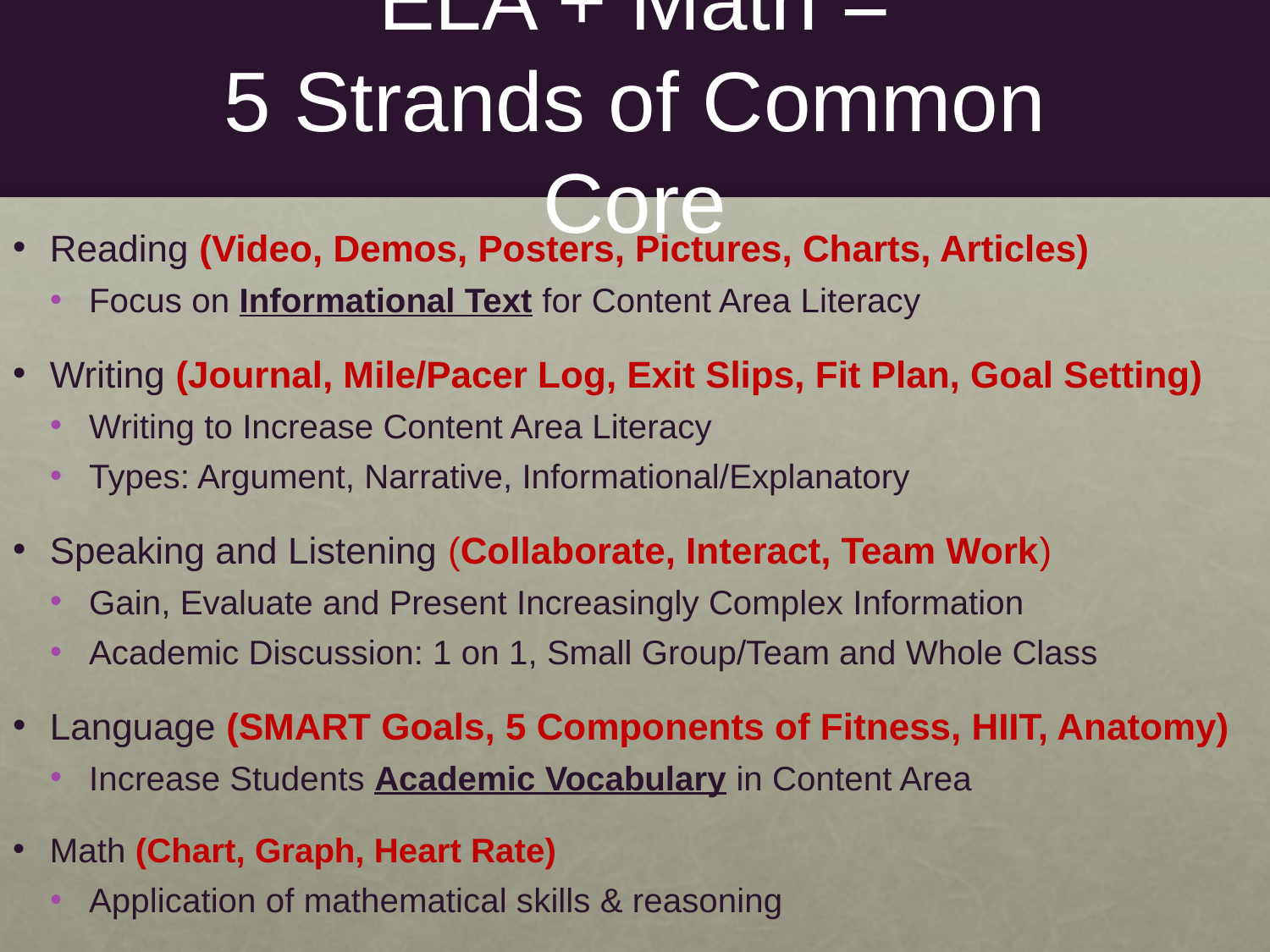

# ELA + Math = 5 Strands of Common Core
Reading (Video, Demos, Posters, Pictures, Charts, Articles)
Focus on Informational Text for Content Area Literacy
Writing (Journal, Mile/Pacer Log, Exit Slips, Fit Plan, Goal Setting)
Writing to Increase Content Area Literacy
Types: Argument, Narrative, Informational/Explanatory
Speaking and Listening (Collaborate, Interact, Team Work)
Gain, Evaluate and Present Increasingly Complex Information
Academic Discussion: 1 on 1, Small Group/Team and Whole Class
Language (SMART Goals, 5 Components of Fitness, HIIT, Anatomy)
Increase Students Academic Vocabulary in Content Area
Math (Chart, Graph, Heart Rate)
Application of mathematical skills & reasoning